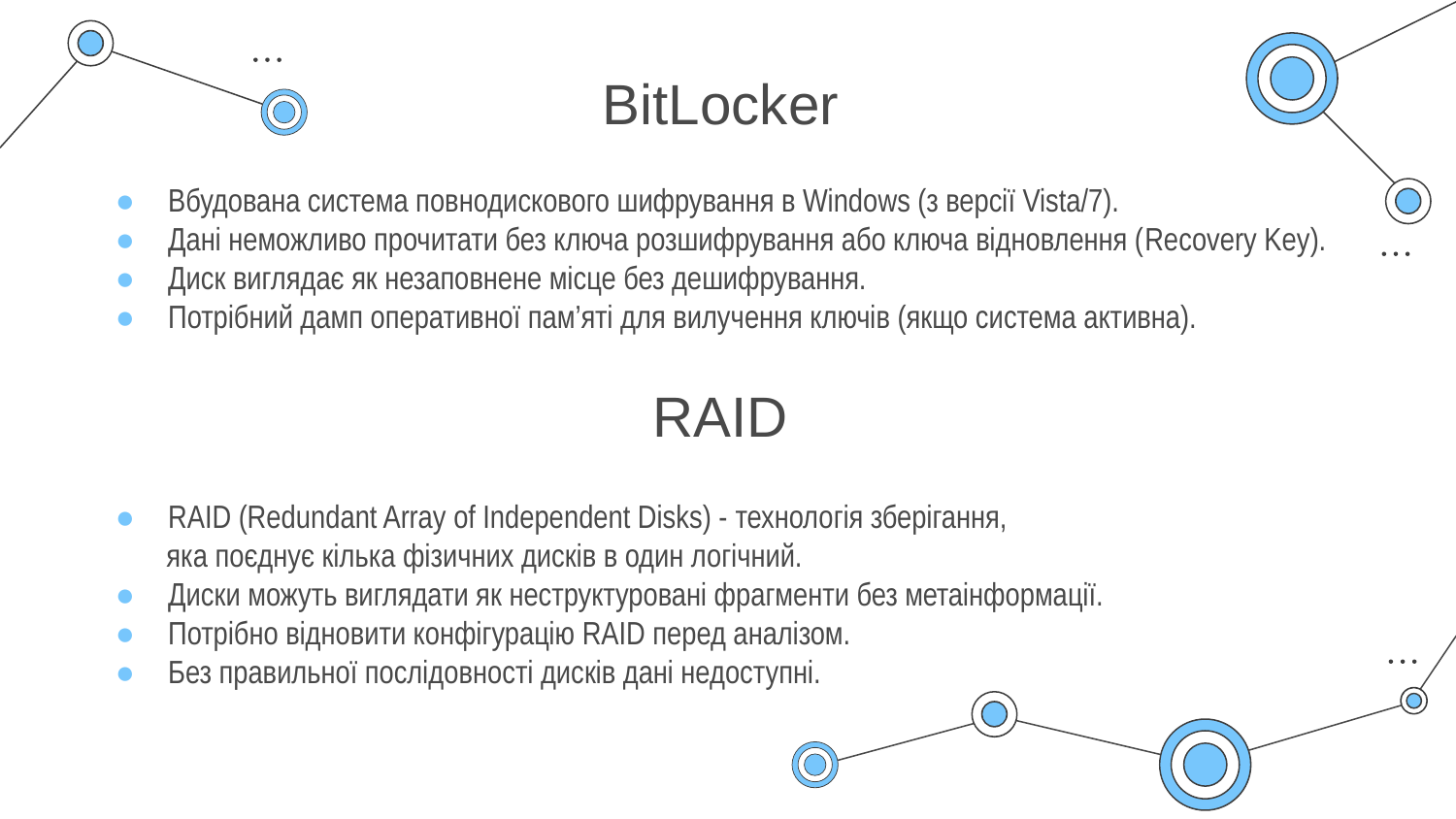

# BitLocker

Вбудована система повнодискового шифрування в Windows (з версії Vista/7).
Дані неможливо прочитати без ключа розшифрування або ключа відновлення (Recovery Key).
Диск виглядає як незаповнене місце без дешифрування.
Потрібний дамп оперативної пам’яті для вилучення ключів (якщо система активна).
RAID

RAID (Redundant Array of Independent Disks) - технологія зберігання,
       яка поєднує кілька фізичних дисків в один логічний.
Диски можуть виглядати як неструктуровані фрагменти без метаінформації.
Потрібно відновити конфігурацію RAID перед аналізом.
Без правильної послідовності дисків дані недоступні.